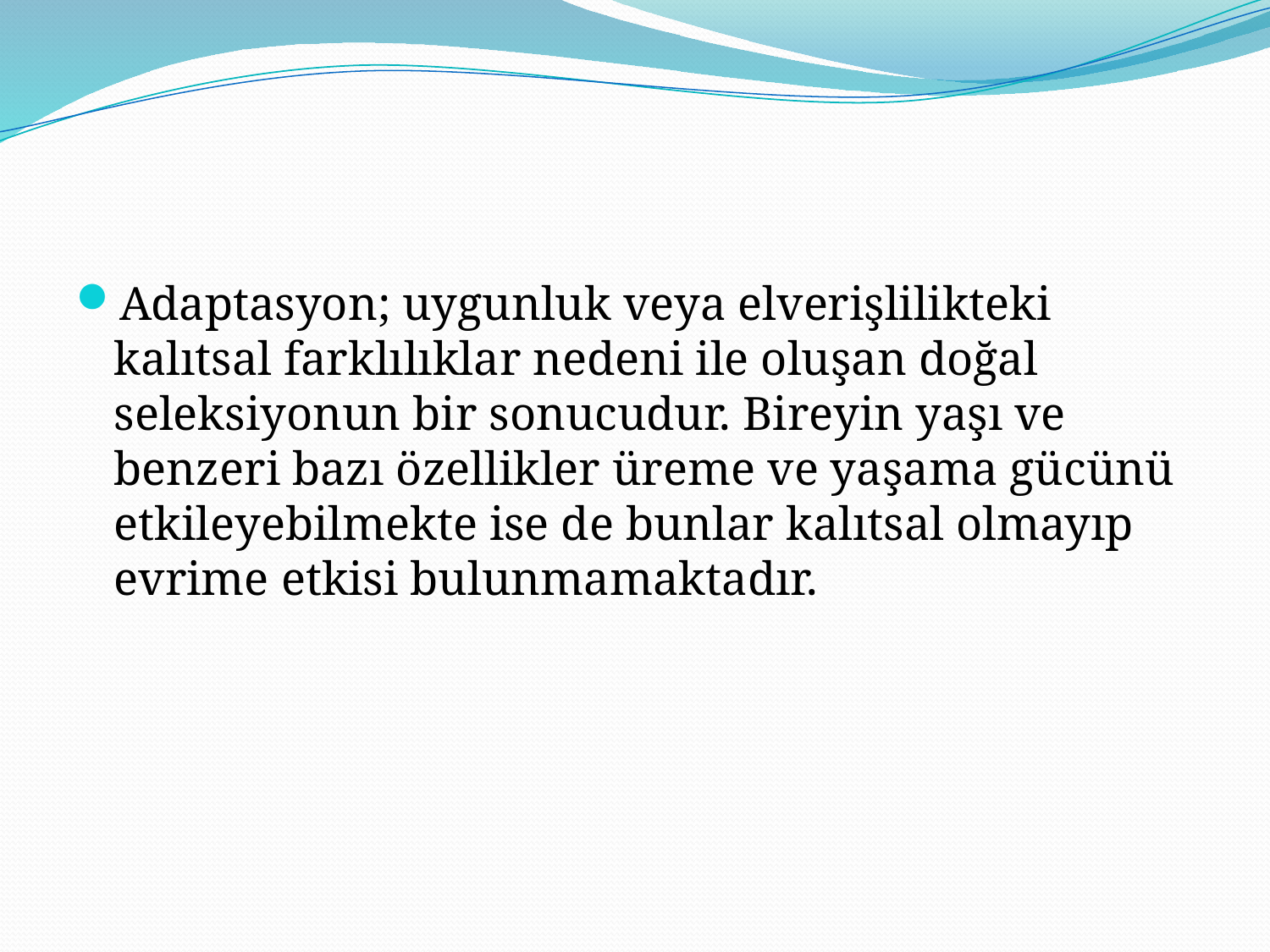

#
Adaptasyon; uygunluk veya elverişlilikteki kalıtsal farklılıklar nedeni ile oluşan doğal seleksiyonun bir sonucudur. Bireyin yaşı ve benzeri bazı özellikler üreme ve yaşama gücünü etkileyebilmekte ise de bunlar kalıtsal olmayıp evrime etkisi bulunmamaktadır.